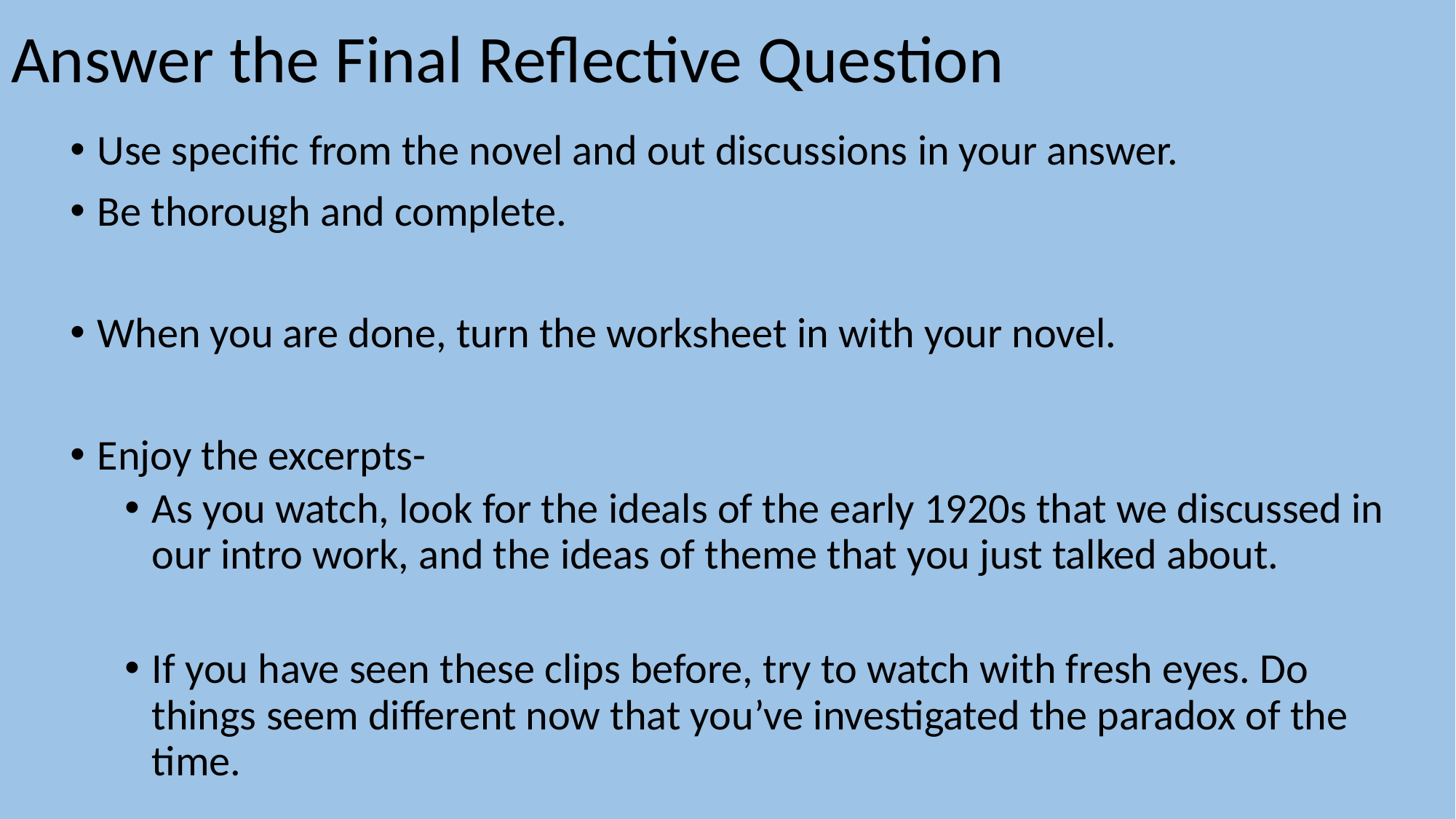

# Answer the Final Reflective Question
Use specific from the novel and out discussions in your answer.
Be thorough and complete.

When you are done, turn the worksheet in with your novel.

Enjoy the excerpts-
As you watch, look for the ideals of the early 1920s that we discussed in our intro work, and the ideas of theme that you just talked about.

If you have seen these clips before, try to watch with fresh eyes. Do things seem different now that you’ve investigated the paradox of the time.